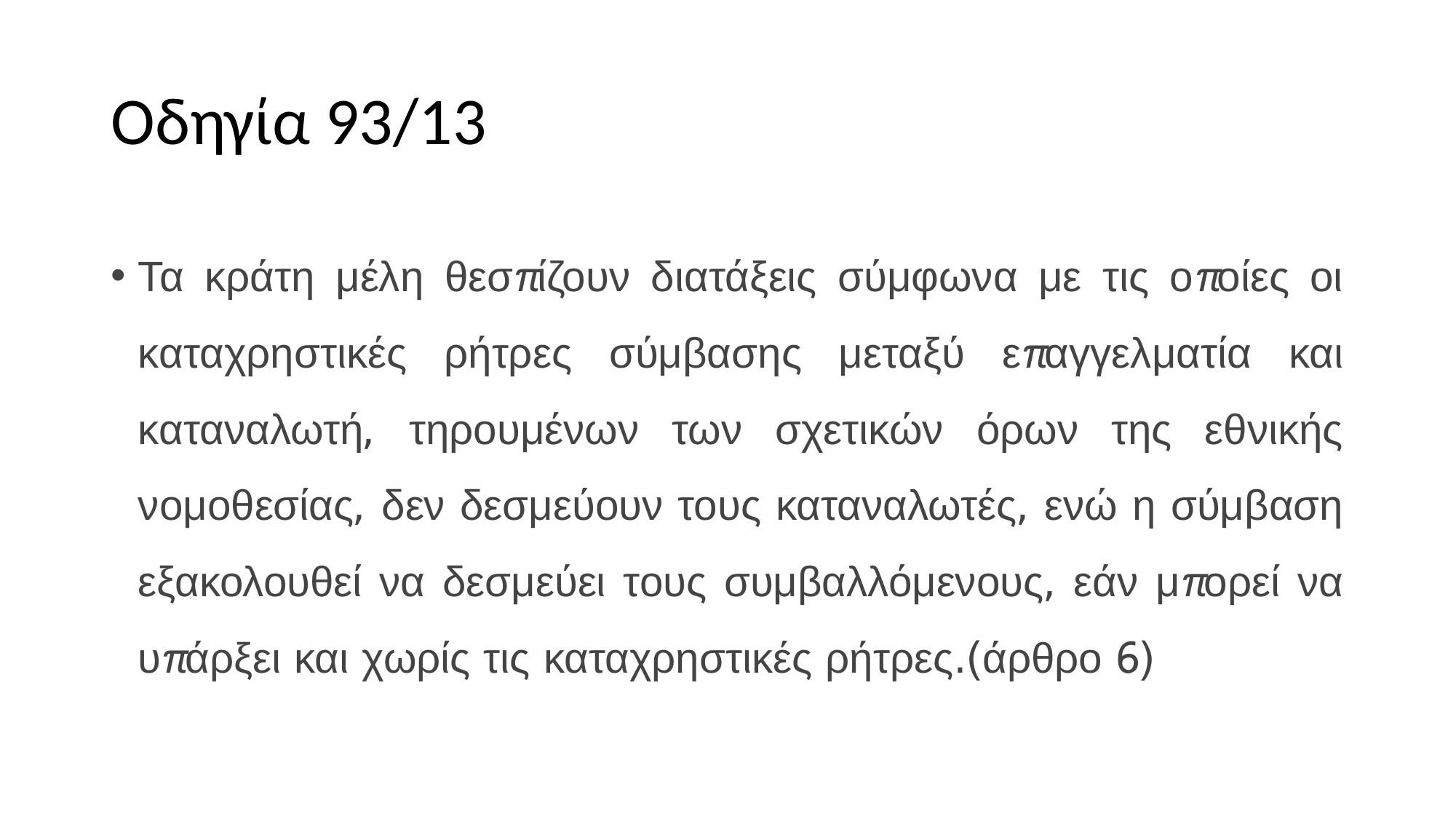

# Οδηγία 93/13
Τα κράτη μέλη θεσπίζουν διατάξεις σύμφωνα με τις οποίες οι καταχρηστικές ρήτρες σύμβασης μεταξύ επαγγελματία και καταναλωτή, τηρουμένων των σχετικών όρων της εθνικής νομοθεσίας, δεν δεσμεύουν τους καταναλωτές, ενώ η σύμβαση εξακολουθεί να δεσμεύει τους συμβαλλόμενους, εάν μπορεί να υπάρξει και χωρίς τις καταχρηστικές ρήτρες.(άρθρο 6)